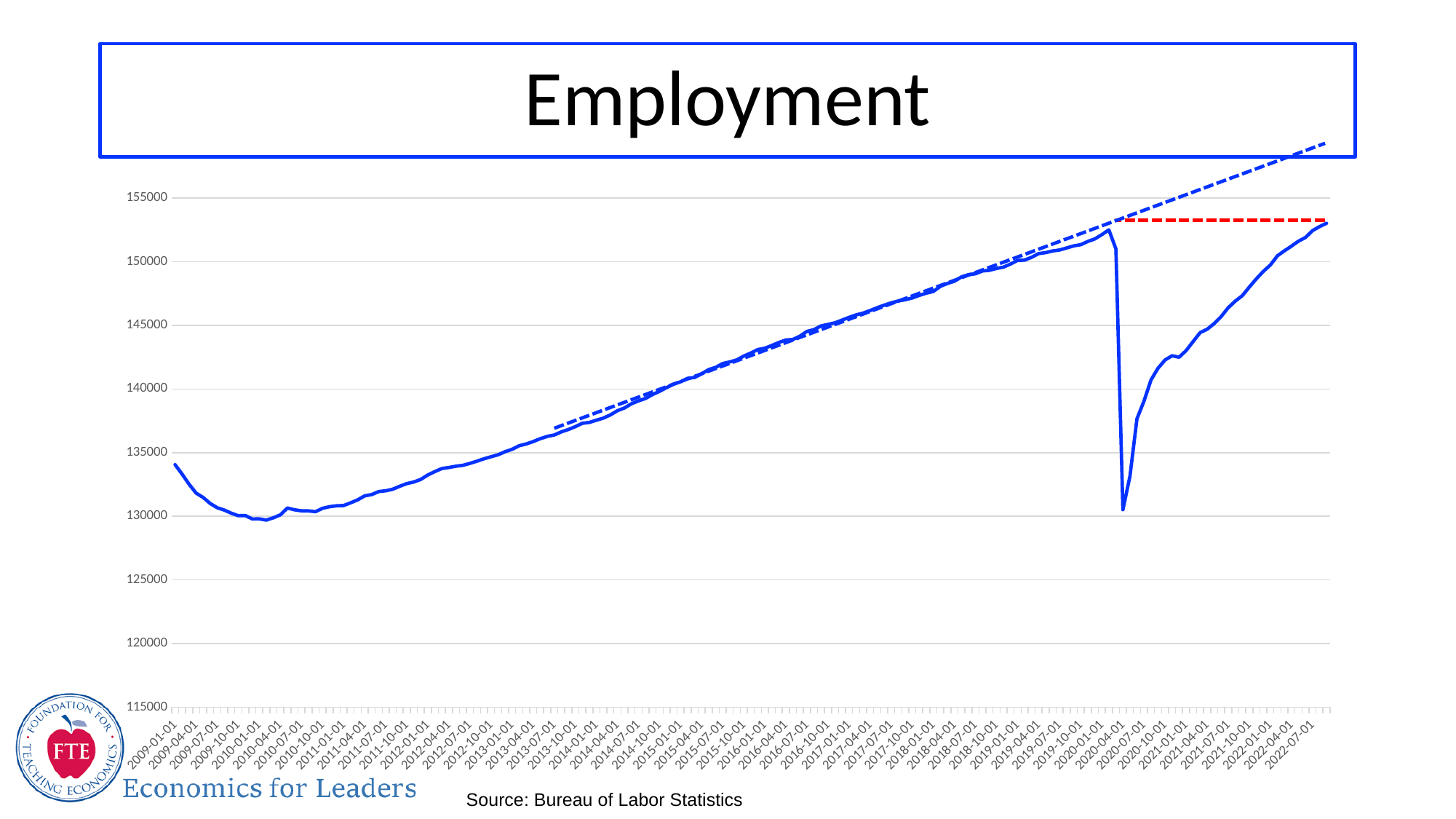

# Employment

### Chart

| Category | Employment |
|---|---|
| 39814 | 134055.0 |
| 39845 | 133312.0 |
| 39873 | 132512.0 |
| 39904 | 131817.0 |
| 39934 | 131475.0 |
| 39965 | 131008.0 |
| 39995 | 130668.0 |
| 40026 | 130485.0 |
| 40057 | 130244.0 |
| 40087 | 130045.0 |
| 40118 | 130057.0 |
| 40148 | 129788.0 |
| 40179 | 129790.0 |
| 40210 | 129698.0 |
| 40238 | 129879.0 |
| 40269 | 130110.0 |
| 40299 | 130650.0 |
| 40330 | 130511.0 |
| 40360 | 130427.0 |
| 40391 | 130422.0 |
| 40422 | 130357.0 |
| 40452 | 130625.0 |
| 40483 | 130750.0 |
| 40513 | 130822.0 |
| 40544 | 130841.0 |
| 40575 | 131053.0 |
| 40603 | 131288.0 |
| 40634 | 131602.0 |
| 40664 | 131703.0 |
| 40695 | 131939.0 |
| 40725 | 131999.0 |
| 40756 | 132125.0 |
| 40787 | 132358.0 |
| 40817 | 132562.0 |
| 40848 | 132694.0 |
| 40878 | 132896.0 |
| 40909 | 133250.0 |
| 40940 | 133512.0 |
| 40969 | 133752.0 |
| 41000 | 133834.0 |
| 41030 | 133934.0 |
| 41061 | 134007.0 |
| 41091 | 134159.0 |
| 41122 | 134331.0 |
| 41153 | 134518.0 |
| 41183 | 134677.0 |
| 41214 | 134833.0 |
| 41244 | 135072.0 |
| 41275 | 135263.0 |
| 41306 | 135541.0 |
| 41334 | 135680.0 |
| 41365 | 135871.0 |
| 41395 | 136093.0 |
| 41426 | 136274.0 |
| 41456 | 136386.0 |
| 41487 | 136628.0 |
| 41518 | 136815.0 |
| 41548 | 137040.0 |
| 41579 | 137304.0 |
| 41609 | 137373.0 |
| 41640 | 137548.0 |
| 41671 | 137714.0 |
| 41699 | 137968.0 |
| 41730 | 138293.0 |
| 41760 | 138511.0 |
| 41791 | 138837.0 |
| 41821 | 139069.0 |
| 41852 | 139257.0 |
| 41883 | 139566.0 |
| 41913 | 139818.0 |
| 41944 | 140109.0 |
| 41974 | 140377.0 |
| 42005 | 140568.0 |
| 42036 | 140839.0 |
| 42064 | 140910.0 |
| 42095 | 141194.0 |
| 42125 | 141525.0 |
| 42156 | 141699.0 |
| 42186 | 142001.0 |
| 42217 | 142126.0 |
| 42248 | 142281.0 |
| 42278 | 142587.0 |
| 42309 | 142824.0 |
| 42339 | 143097.0 |
| 42370 | 143205.0 |
| 42401 | 143417.0 |
| 42430 | 143654.0 |
| 42461 | 143851.0 |
| 42491 | 143892.0 |
| 42522 | 144150.0 |
| 42552 | 144521.0 |
| 42583 | 144664.0 |
| 42614 | 144953.0 |
| 42644 | 145071.0 |
| 42675 | 145201.0 |
| 42705 | 145415.0 |
| 42736 | 145628.0 |
| 42767 | 145818.0 |
| 42795 | 145960.0 |
| 42826 | 146165.0 |
| 42856 | 146388.0 |
| 42887 | 146585.0 |
| 42917 | 146768.0 |
| 42948 | 146913.0 |
| 42979 | 147012.0 |
| 43009 | 147153.0 |
| 43040 | 147353.0 |
| 43070 | 147529.0 |
| 43101 | 147662.0 |
| 43132 | 148064.0 |
| 43160 | 148289.0 |
| 43191 | 148468.0 |
| 43221 | 148801.0 |
| 43252 | 148984.0 |
| 43282 | 149050.0 |
| 43313 | 149269.0 |
| 43344 | 149326.0 |
| 43374 | 149471.0 |
| 43405 | 149573.0 |
| 43435 | 149821.0 |
| 43466 | 150100.0 |
| 43497 | 150124.0 |
| 43525 | 150348.0 |
| 43556 | 150636.0 |
| 43586 | 150713.0 |
| 43617 | 150843.0 |
| 43647 | 150921.0 |
| 43678 | 151081.0 |
| 43709 | 151244.0 |
| 43739 | 151337.0 |
| 43770 | 151589.0 |
| 43800 | 151789.0 |
| 43831 | 152128.0 |
| 43862 | 152504.0 |
| 43891 | 151006.0 |
| 43922 | 130513.0 |
| 43952 | 133155.0 |
| 43983 | 137660.0 |
| 44013 | 139048.0 |
| 44044 | 140713.0 |
| 44075 | 141632.0 |
| 44105 | 142279.0 |
| 44136 | 142612.0 |
| 44166 | 142497.0 |
| 44197 | 143017.0 |
| 44228 | 143727.0 |
| 44256 | 144431.0 |
| 44287 | 144694.0 |
| 44317 | 145141.0 |
| 44348 | 145698.0 |
| 44378 | 146387.0 |
| 44409 | 146904.0 |
| 44440 | 147328.0 |
| 44470 | 148005.0 |
| 44501 | 148652.0 |
| 44531 | 149240.0 |
| 44562 | 149744.0 |
| 44593 | 150458.0 |
| 44621 | 150856.0 |
| 44652 | 151224.0 |
| 44682 | 151610.0 |
| 44713 | 151903.0 |
| 44743 | 152440.0 |
| 44774 | 152755.0 |
| 44805 | 153018.0 |
Source: Bureau of Labor Statistics